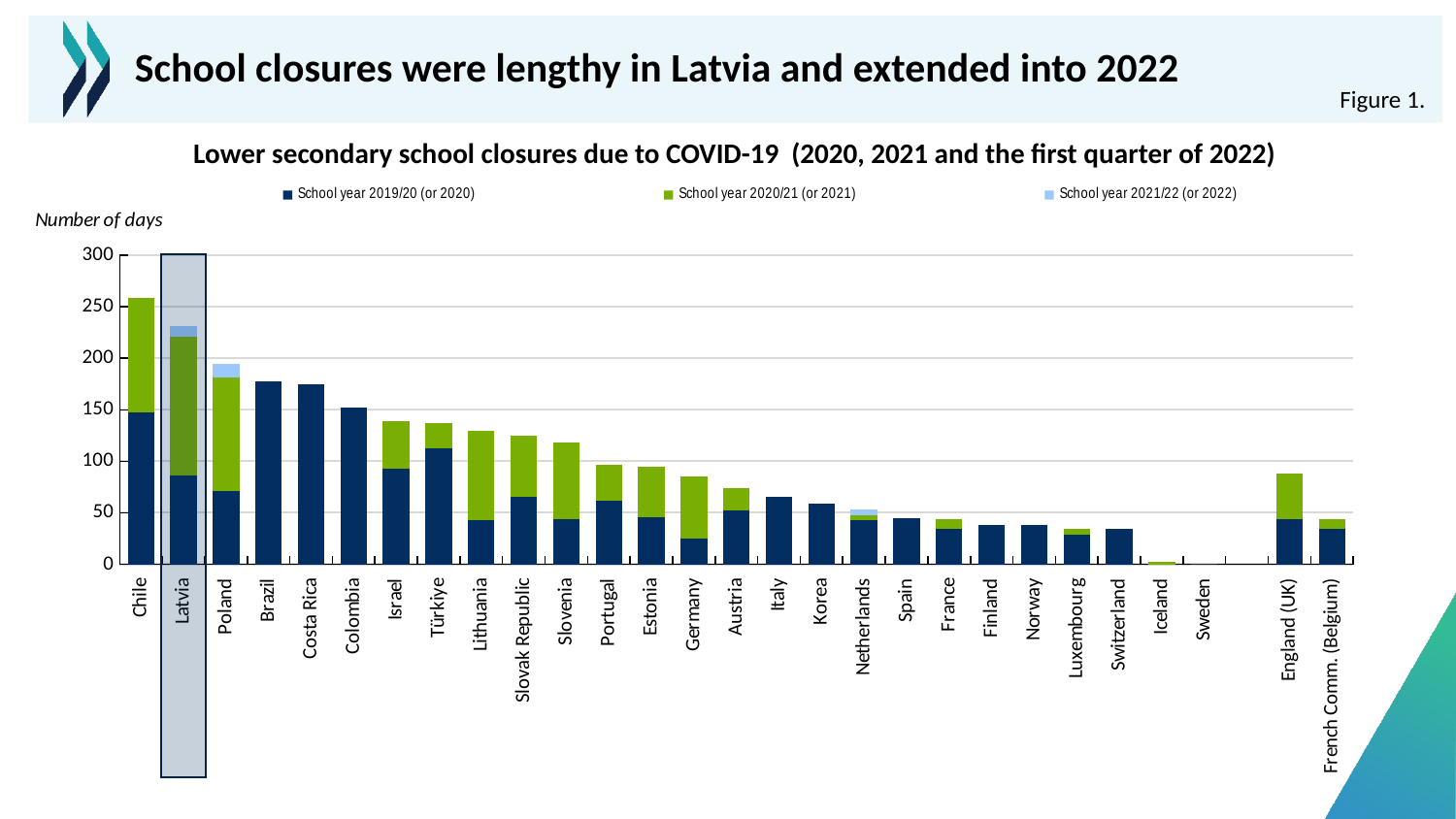

# School closures were lengthy in Latvia and extended into 2022
Figure 1.
Lower secondary school closures due to COVID-19  (2020, 2021 and the first quarter of 2022)

### Chart

| Category | School year 2019/20 (or 2020) | School year 2020/21 (or 2021) | School year 2021/22 (or 2022) |
|---|---|---|---|
| Chile | 147.0 | 112.0 | 0.0 |
| Latvia | 86.0 | 135.0 | 10.0 |
| Poland | 71.0 | 110.0 | 14.0 |
| Brazil | 178.0 | 0.0 | 0.0 |
| Costa Rica | 175.0 | 0.0 | 0.0 |
| Colombia | 152.0 | 0.0 | 0.0 |
| Israel | 93.0 | 46.0 | 0.0 |
| Türkiye | 113.0 | 24.0 | 0.0 |
| Lithuania | 43.0 | 87.0 | 0.0 |
| Slovak Republic | 65.0 | 60.0 | 0.0 |
| Slovenia | 44.0 | 74.0 | 0.0 |
| Portugal | 62.0 | 35.0 | 0.0 |
| Estonia | 46.0 | 49.0 | 0.0 |
| Germany | 25.0 | 60.0 | 0.0 |
| Austria | 52.0 | 22.0 | 0.0 |
| Italy | 65.0 | 0.0 | 0.0 |
| Korea | 59.0 | 0.0 | 0.0 |
| Netherlands | 43.0 | 5.0 | 5.0 |
| Spain | 45.0 | 0.0 | 0.0 |
| France | 34.0 | 10.0 | 0.0 |
| Finland | 38.0 | 0.0 | 0.0 |
| Norway | 38.0 | 0.0 | 0.0 |
| Luxembourg | 29.0 | 5.0 | 0.0 |
| Switzerland | 34.0 | 0.0 | 0.0 |
| Iceland | 0.0 | 2.0 | 0.0 |
| Sweden | 0.0 | 0.0 | 0.0 |
|  | None | None | None |
| England (UK) | 44.0 | 44.0 | 0.0 |
| French Comm. (Belgium) | 34.0 | 10.0 | 0.0 |